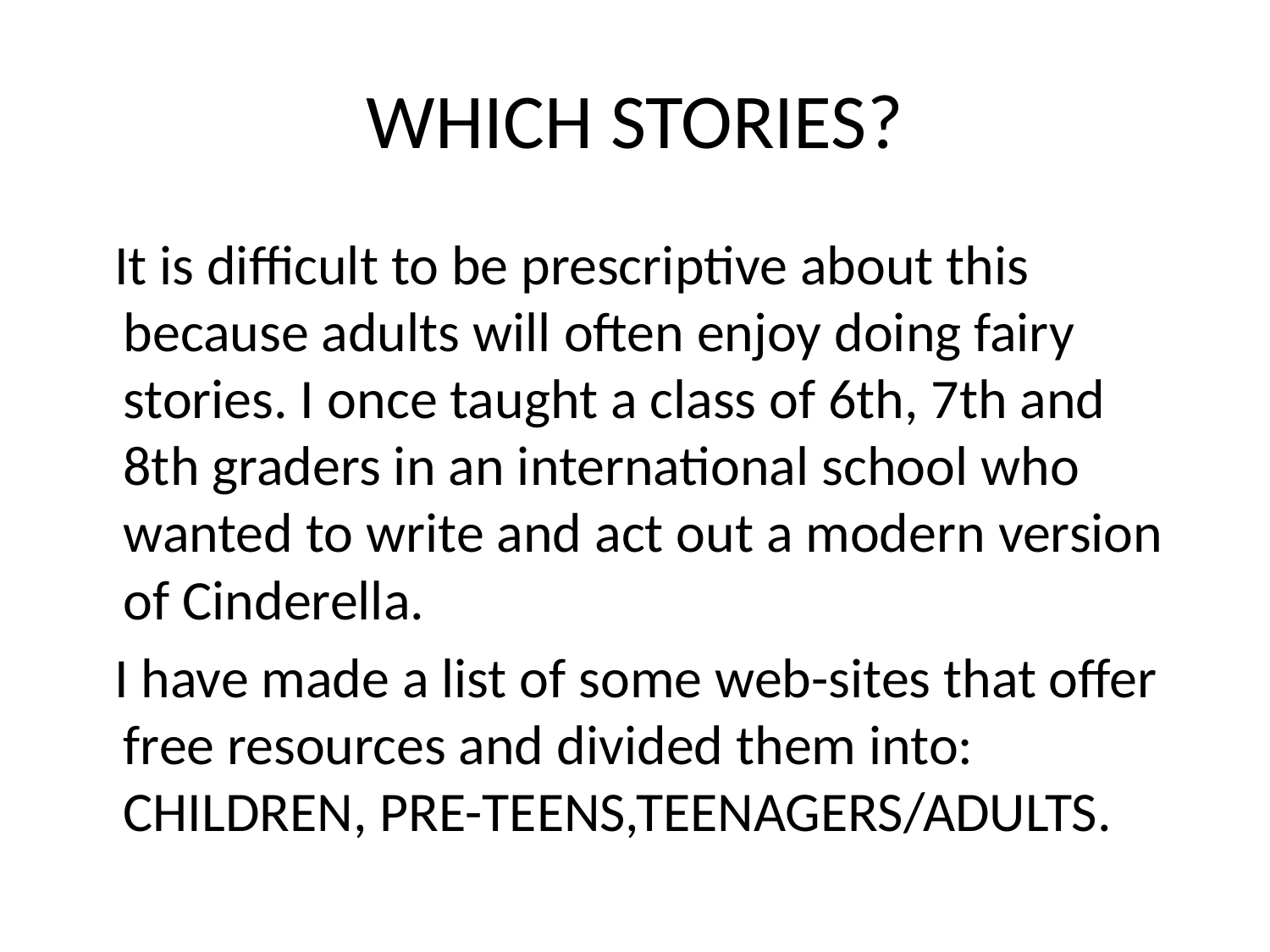

# WHICH STORIES?
   It is difficult to be prescriptive about this because adults will often enjoy doing fairy stories. I once taught a class of 6th, 7th and 8th graders in an international school who wanted to write and act out a modern version of Cinderella.
   I have made a list of some web-sites that offer free resources and divided them into: CHILDREN, PRE-TEENS,TEENAGERS/ADULTS.